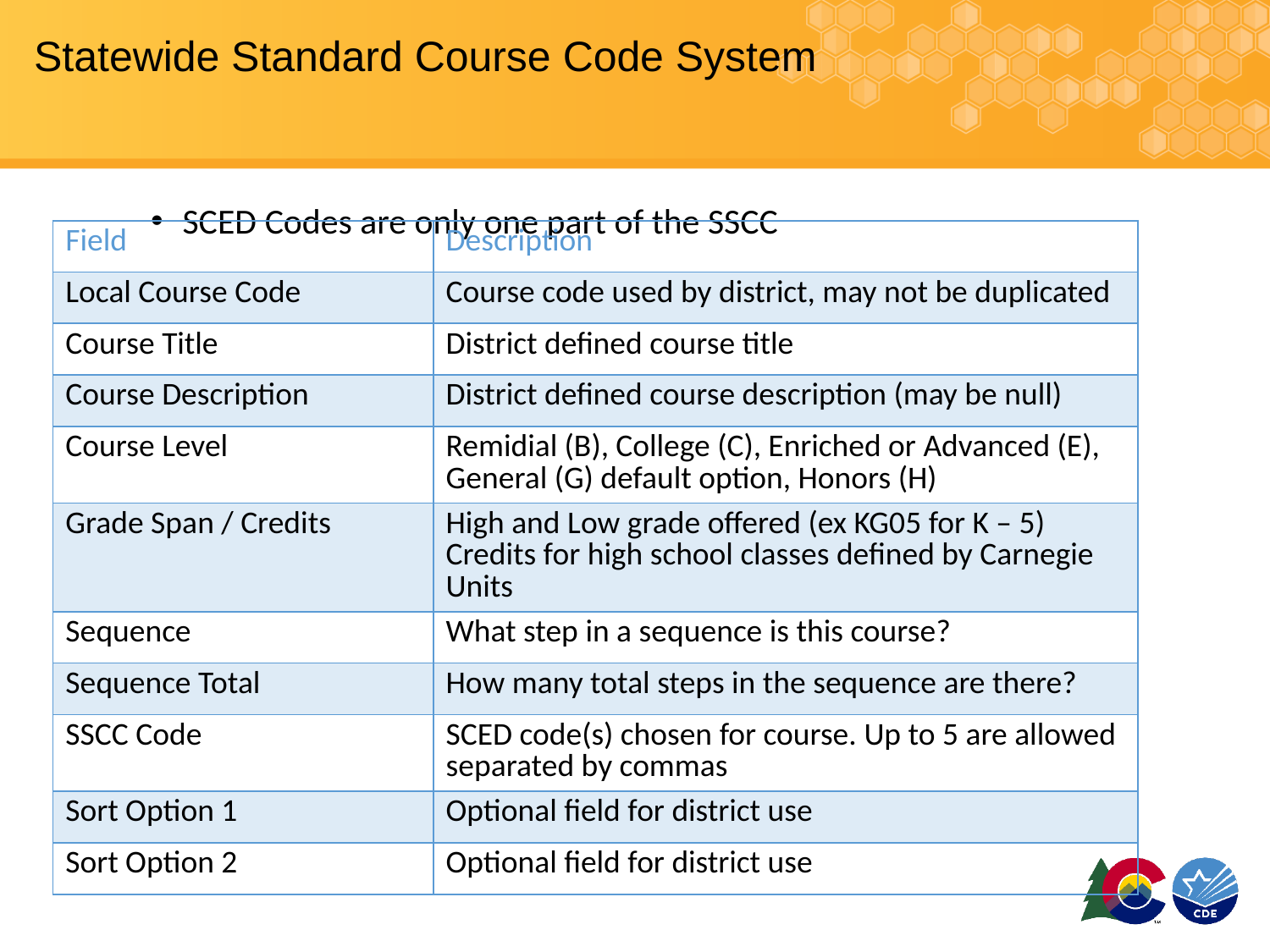

# Statewide Standard Course Code System
SCED Codes are only one part of the SSCC

| Field | Description |
| --- | --- |
| Local Course Code | Course code used by district, may not be duplicated |
| Course Title | District defined course title |
| Course Description | District defined course description (may be null) |
| Course Level | Remidial (B), College (C), Enriched or Advanced (E), General (G) default option, Honors (H) |
| Grade Span / Credits | High and Low grade offered (ex KG05 for K – 5) Credits for high school classes defined by Carnegie Units |
| Sequence | What step in a sequence is this course? |
| Sequence Total | How many total steps in the sequence are there? |
| SSCC Code | SCED code(s) chosen for course. Up to 5 are allowed separated by commas |
| Sort Option 1 | Optional field for district use |
| Sort Option 2 | Optional field for district use |